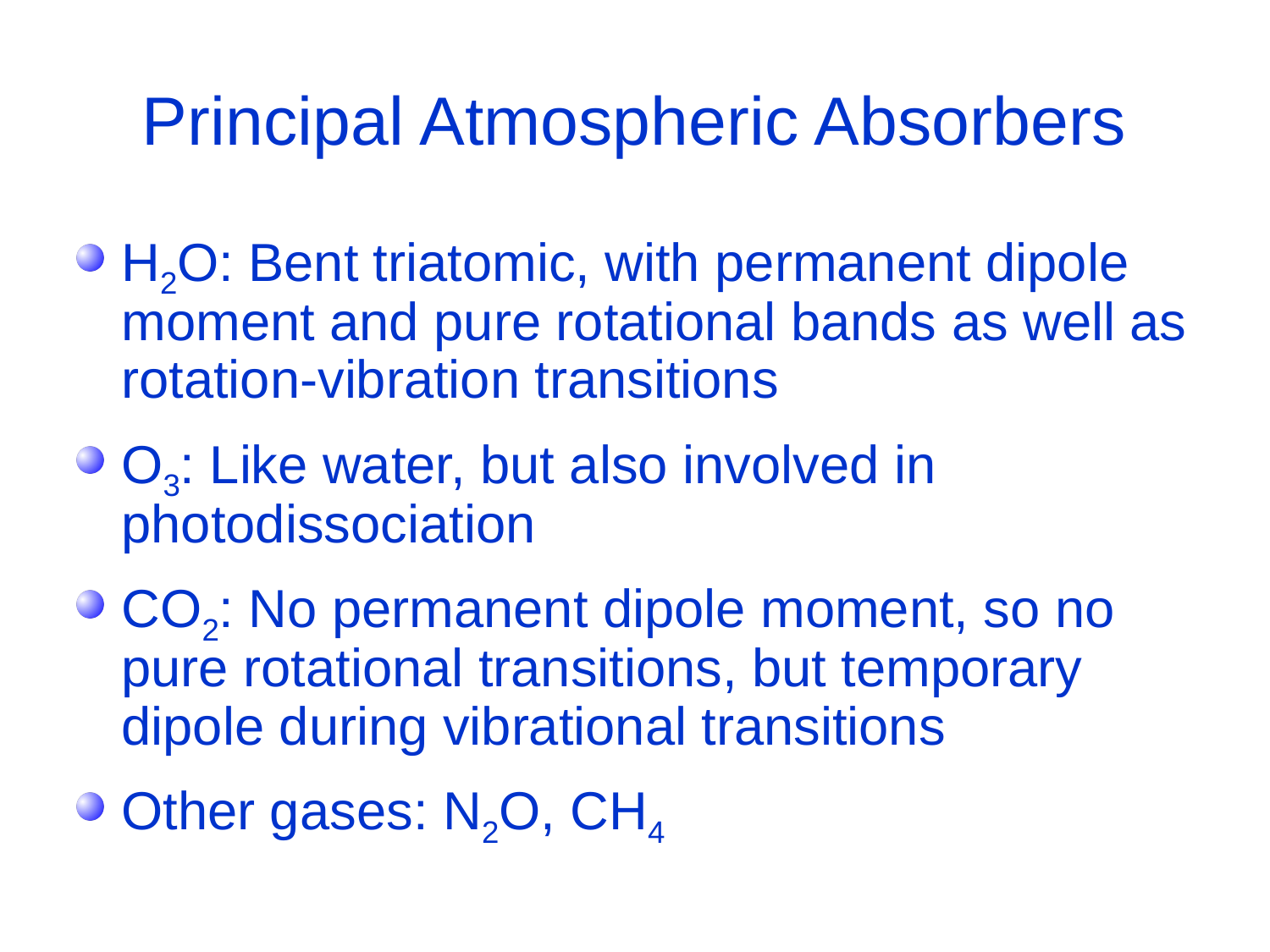

# Principal Atmospheric Absorbers
H2O: Bent triatomic, with permanent dipole moment and pure rotational bands as well as rotation-vibration transitions
O3: Like water, but also involved in photodissociation
CO2: No permanent dipole moment, so no pure rotational transitions, but temporary dipole during vibrational transitions
Other gases: N2O, CH4